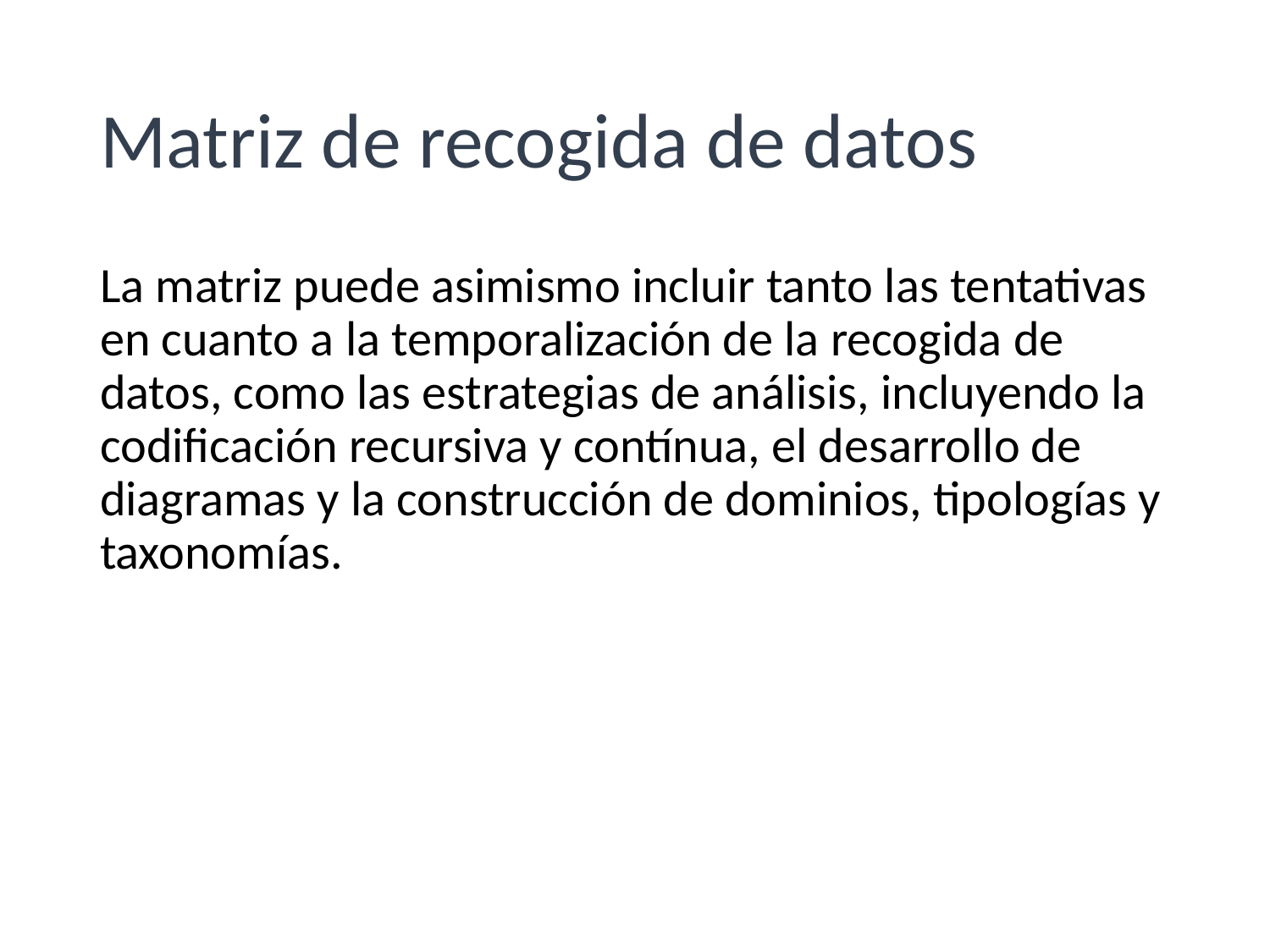

# Matriz de recogida de datos
La matriz puede asimismo incluir tanto las tentativas en cuanto a la temporalización de la recogida de datos, como las estrategias de análisis, incluyendo la codificación recursiva y contínua, el desarrollo de diagramas y la construcción de dominios, tipologías y taxonomías.